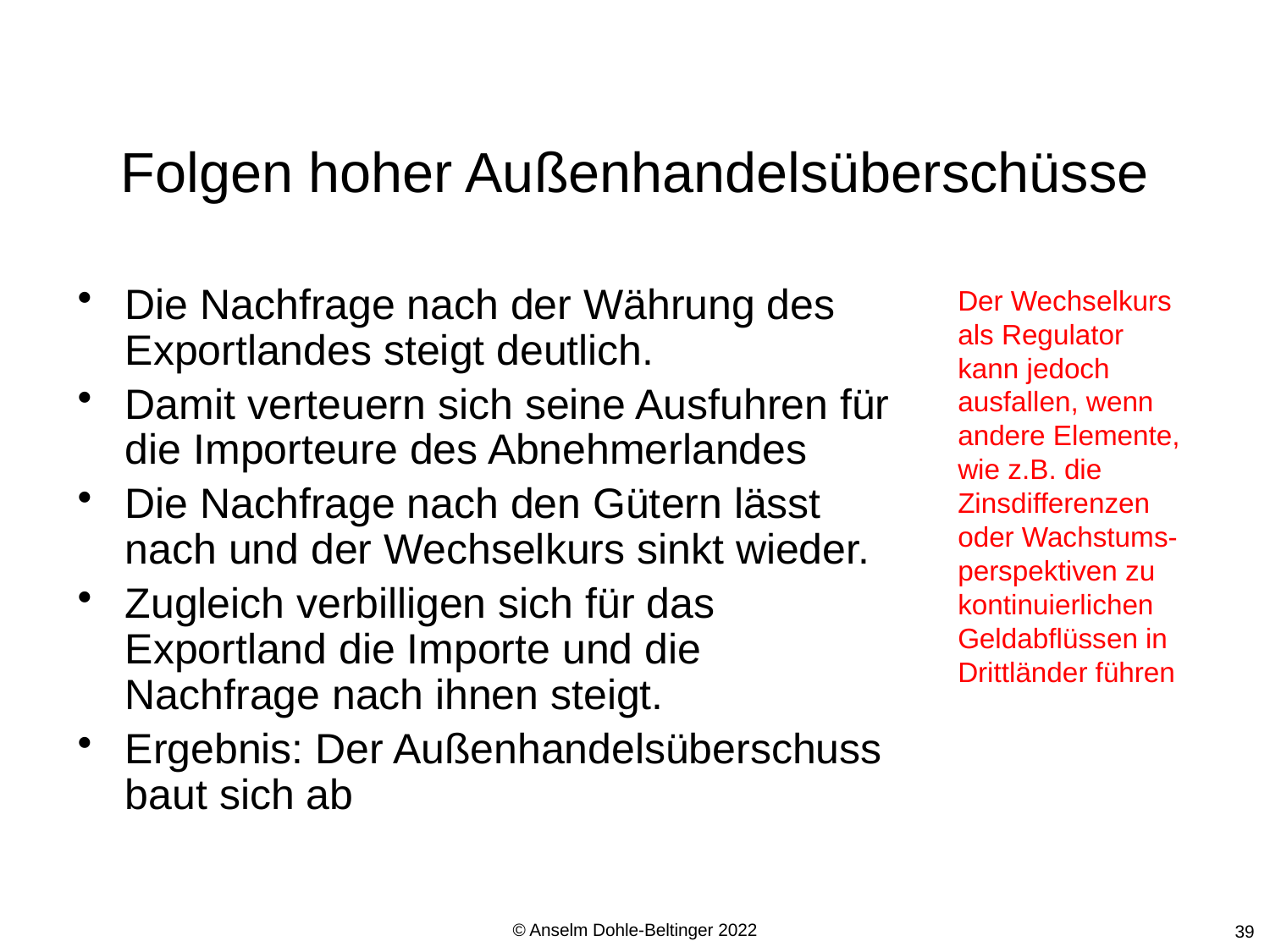

# Folgen hoher Außenhandelsüberschüsse
Die Nachfrage nach der Währung des Exportlandes steigt deutlich.
Damit verteuern sich seine Ausfuhren für die Importeure des Abnehmerlandes
Die Nachfrage nach den Gütern lässt nach und der Wechselkurs sinkt wieder.
Zugleich verbilligen sich für das Exportland die Importe und die Nachfrage nach ihnen steigt.
Ergebnis: Der Außenhandelsüberschuss baut sich ab
Der Wechselkurs als Regulator kann jedoch ausfallen, wenn andere Elemente, wie z.B. die Zinsdifferenzen oder Wachstums-perspektiven zu kontinuierlichen Geldabflüssen in Drittländer führen
© Anselm Dohle-Beltinger 2022
39